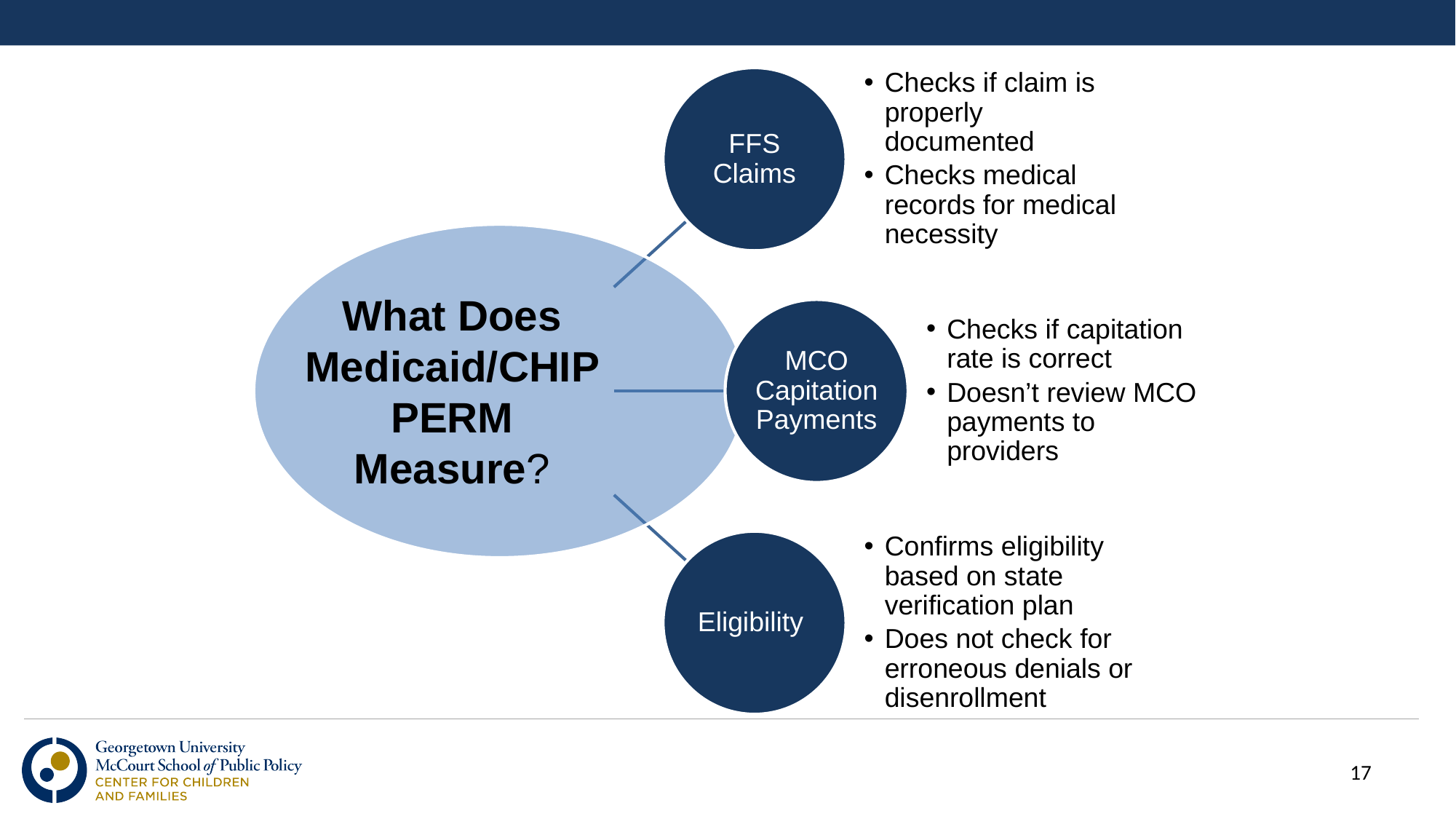

FFS Claims
Checks if claim is properly documented
Checks medical records for medical necessity
MCO Capitation Payments
Checks if capitation rate is correct
Doesn’t review MCO payments to providers
Eligibility
Confirms eligibility based on state verification plan
Does not check for erroneous denials or disenrollment
What Does Medicaid/CHIP PERM Measure?
17